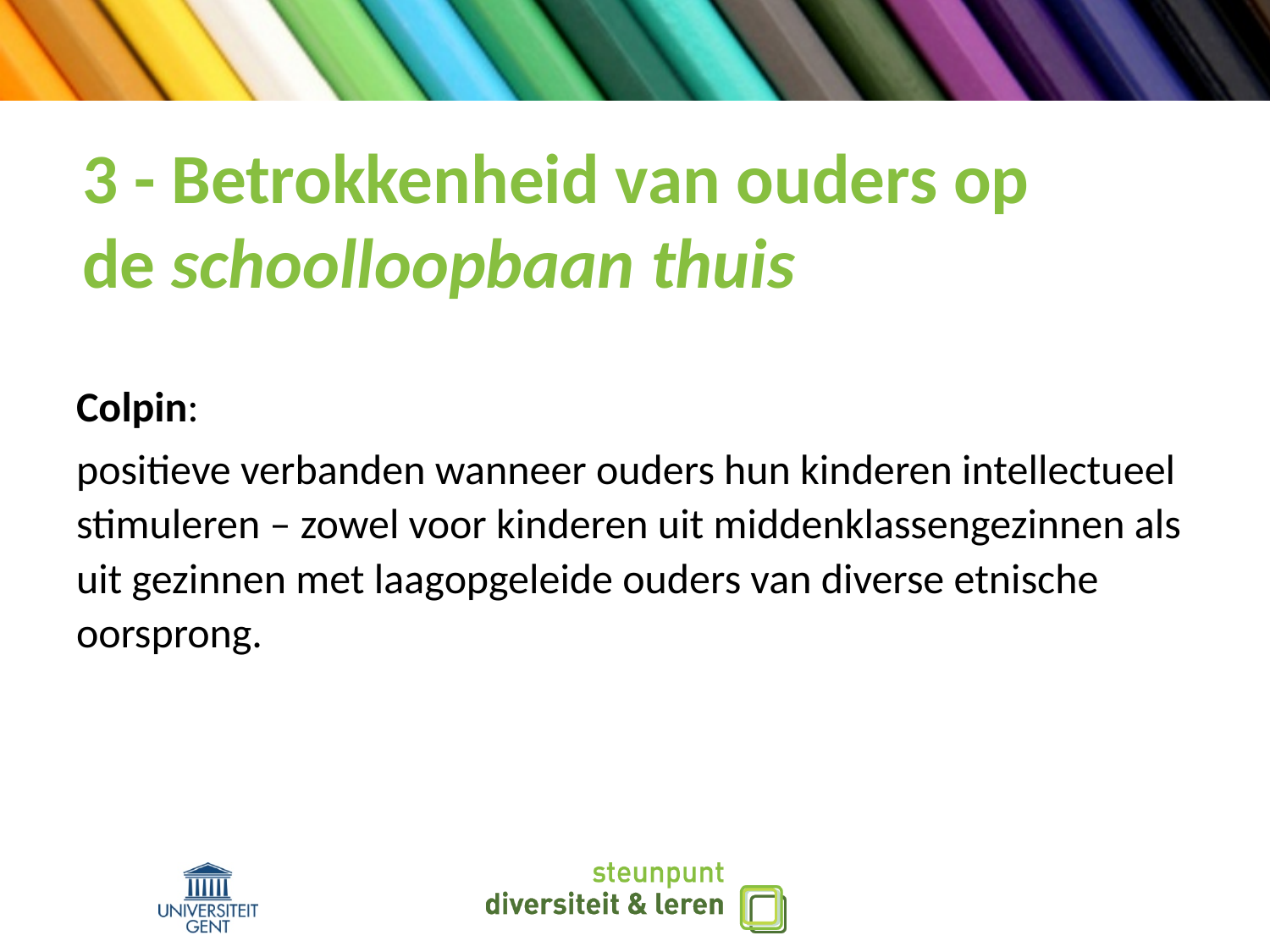

# 3 - Betrokkenheid van ouders op de schoolloopbaan thuis

Colpin:
positieve verbanden wanneer ouders hun kinderen intellectueel stimuleren – zowel voor kinderen uit middenklassengezinnen als uit gezinnen met laagopgeleide ouders van diverse etnische oorsprong.